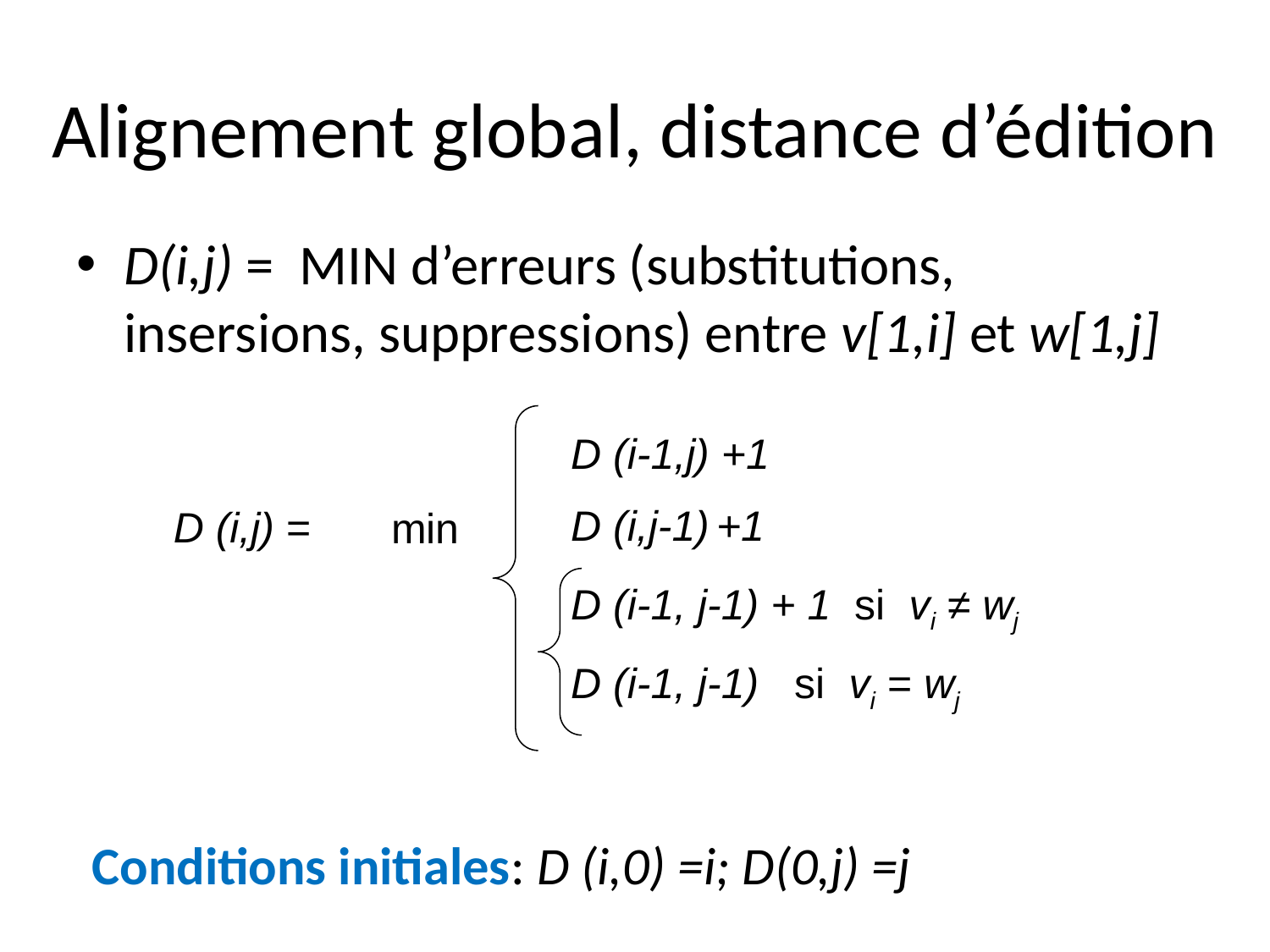

Alignement global, distance d’édition
D(i,j) =  MIN d’erreurs (substitutions, insersions, suppressions) entre v[1,i] et w[1,j]

D (i-1,j) +1
D (i,j-1) +1
D (i-1, j-1) + 1  si  vi ≠ wj
D (i-1, j-1)   si  vi = wj
D (i,j) =
min

Conditions initiales: D (i,0) =i; D(0,j) =j